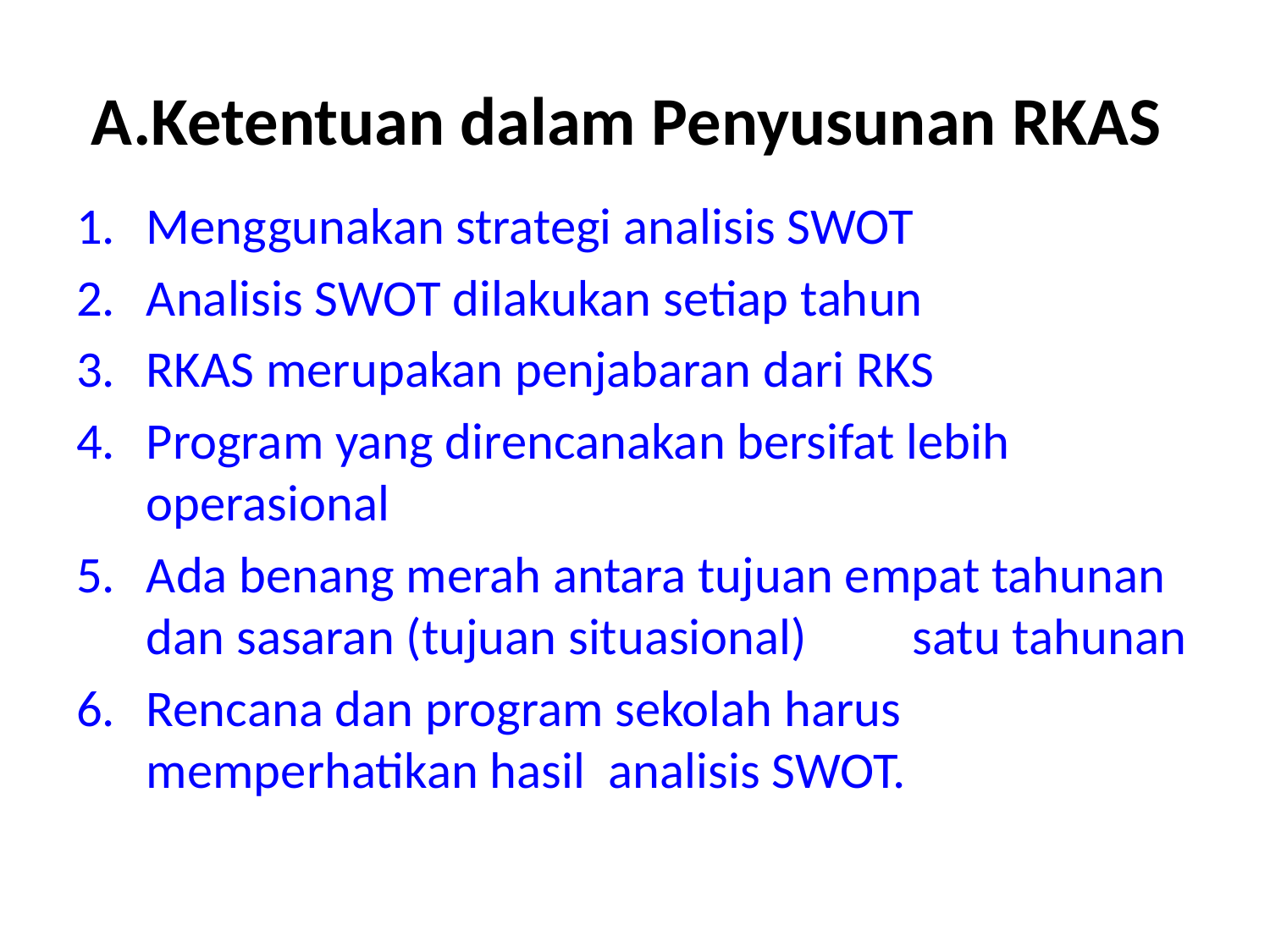

# A.Ketentuan dalam Penyusunan RKAS
Menggunakan strategi analisis SWOT
Analisis SWOT dilakukan setiap tahun
RKAS merupakan penjabaran dari RKS
Program yang direncanakan bersifat lebih operasional
Ada benang merah antara tujuan empat tahunan dan sasaran (tujuan situasional)         satu tahunan
Rencana dan program sekolah harus memperhatikan hasil  analisis SWOT.